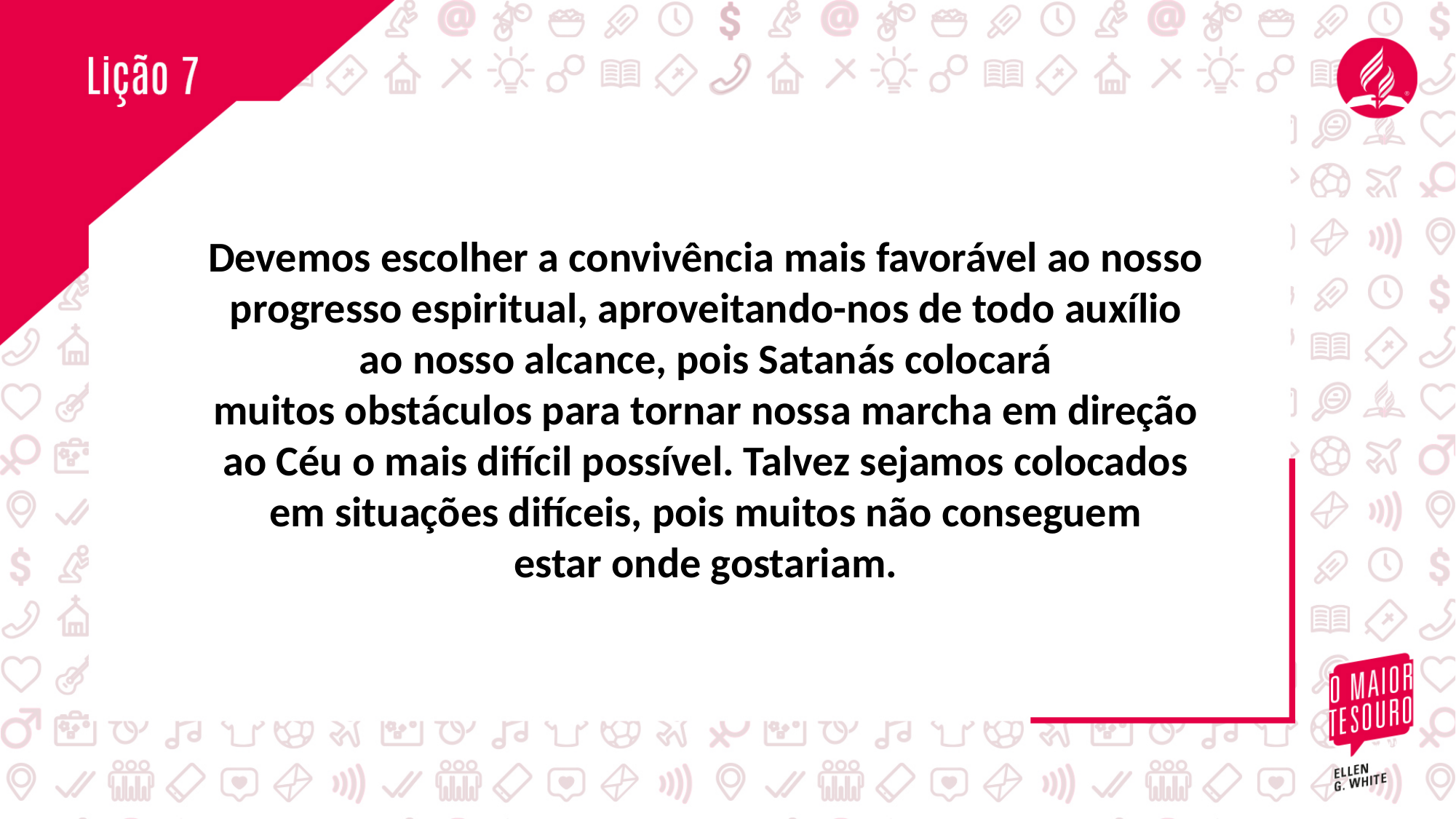

Devemos escolher a convivência mais favorável ao nosso progresso espiritual, aproveitando-nos de todo auxílio ao nosso alcance, pois Satanás colocará
muitos obstáculos para tornar nossa marcha em direção ao Céu o mais difícil possível. Talvez sejamos colocados em situações difíceis, pois muitos não conseguem
estar onde gostariam.